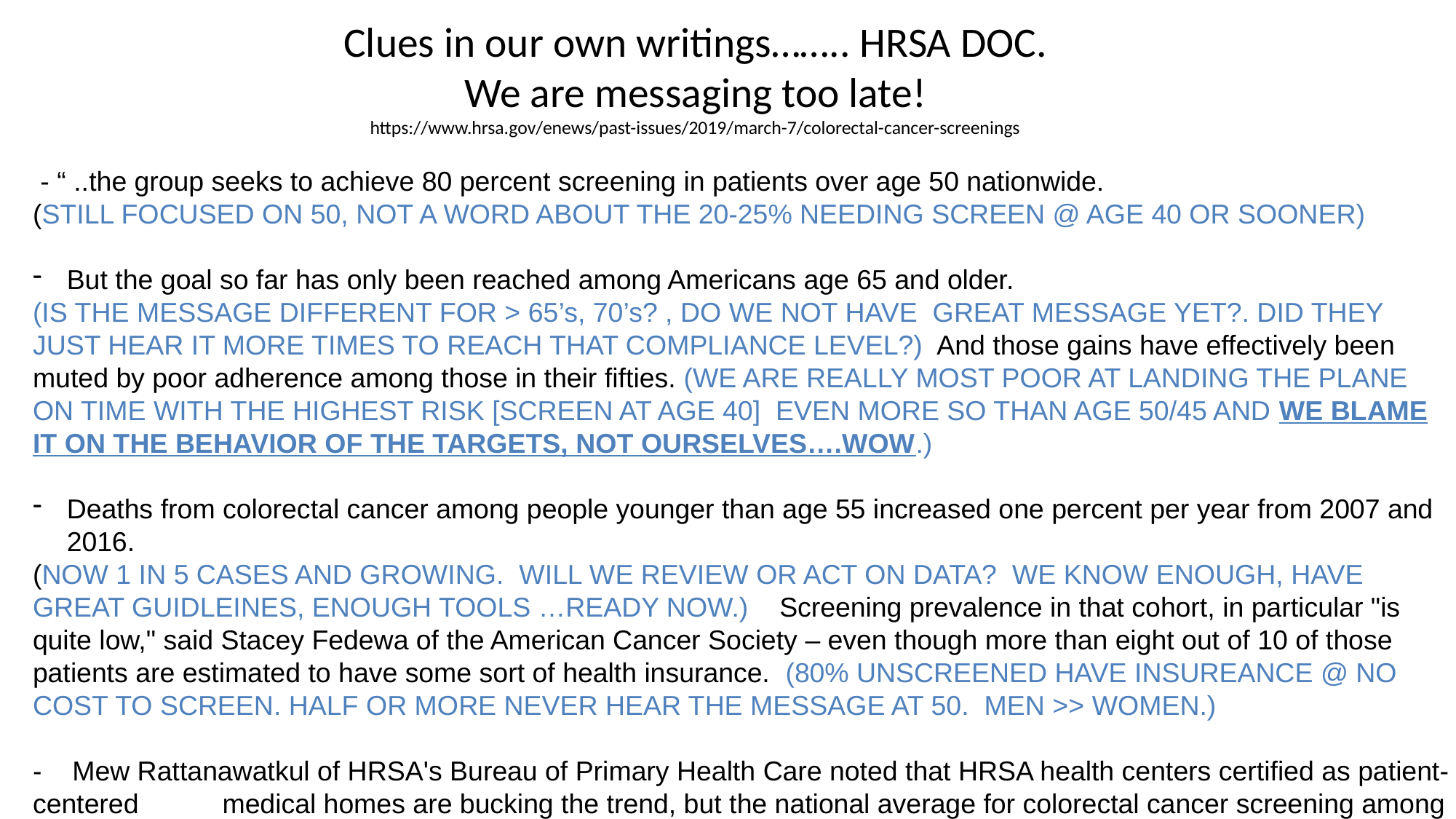

# Clues in our own writings…….. HRSA DOC. We are messaging too late! https://www.hrsa.gov/enews/past-issues/2019/march-7/colorectal-cancer-screenings
 - “ ..the group seeks to achieve 80 percent screening in patients over age 50 nationwide.
(STILL FOCUSED ON 50, NOT A WORD ABOUT THE 20-25% NEEDING SCREEN @ AGE 40 OR SOONER)

But the goal so far has only been reached among Americans age 65 and older.
(IS THE MESSAGE DIFFERENT FOR > 65’s, 70’s? , DO WE NOT HAVE  GREAT MESSAGE YET?. DID THEY JUST HEAR IT MORE TIMES TO REACH THAT COMPLIANCE LEVEL?)  And those gains have effectively been muted by poor adherence among those in their fifties. (WE ARE REALLY MOST POOR AT LANDING THE PLANE ON TIME WITH THE HIGHEST RISK [SCREEN AT AGE 40]  EVEN MORE SO THAN AGE 50/45 AND WE BLAME IT ON THE BEHAVIOR OF THE TARGETS, NOT OURSELVES….WOW.)

Deaths from colorectal cancer among people younger than age 55 increased one percent per year from 2007 and 2016.
(NOW 1 IN 5 CASES AND GROWING.  WILL WE REVIEW OR ACT ON DATA?  WE KNOW ENOUGH, HAVE GREAT GUIDLEINES, ENOUGH TOOLS …READY NOW.)    Screening prevalence in that cohort, in particular "is quite low," said Stacey Fedewa of the American Cancer Society – even though more than eight out of 10 of those patients are estimated to have some sort of health insurance.  (80% UNSCREENED HAVE INSUREANCE @ NO COST TO SCREEN. HALF OR MORE NEVER HEAR THE MESSAGE AT 50.  MEN >> WOMEN.)

-    Mew Rattanawatkul of HRSA's Bureau of Primary Health Care noted that HRSA health centers certified as patient-centered           medical homes are bucking the trend, but the national average for colorectal cancer screening among the population as a whole was still only about 42 percent.”  MAYBE HARD TO REACH POPULATIONS WITH HEALTH EQUITY ISSUES NEED EVEN MORE AND EARLIER + MORE FREQUENT MESSAGING TO HELP OVERCOME THEIR BARRIERS?